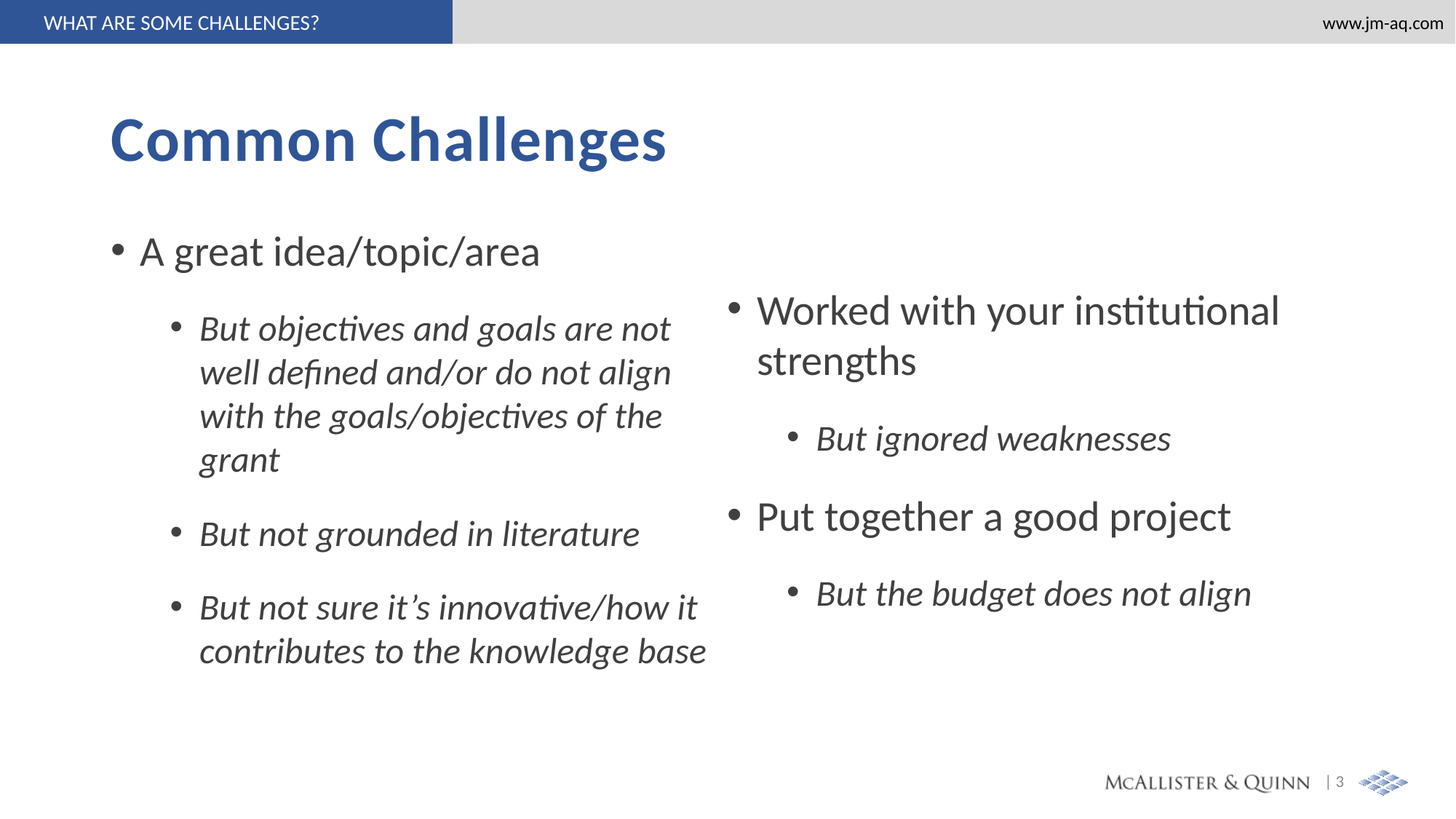

WHAT ARE SOME CHALLENGES?
# Common Challenges
A great idea/topic/area
But objectives and goals are not well defined and/or do not align with the goals/objectives of the grant
But not grounded in literature
But not sure it’s innovative/how it contributes to the knowledge base

Worked with your institutional strengths
But ignored weaknesses
Put together a good project
But the budget does not align

| 3